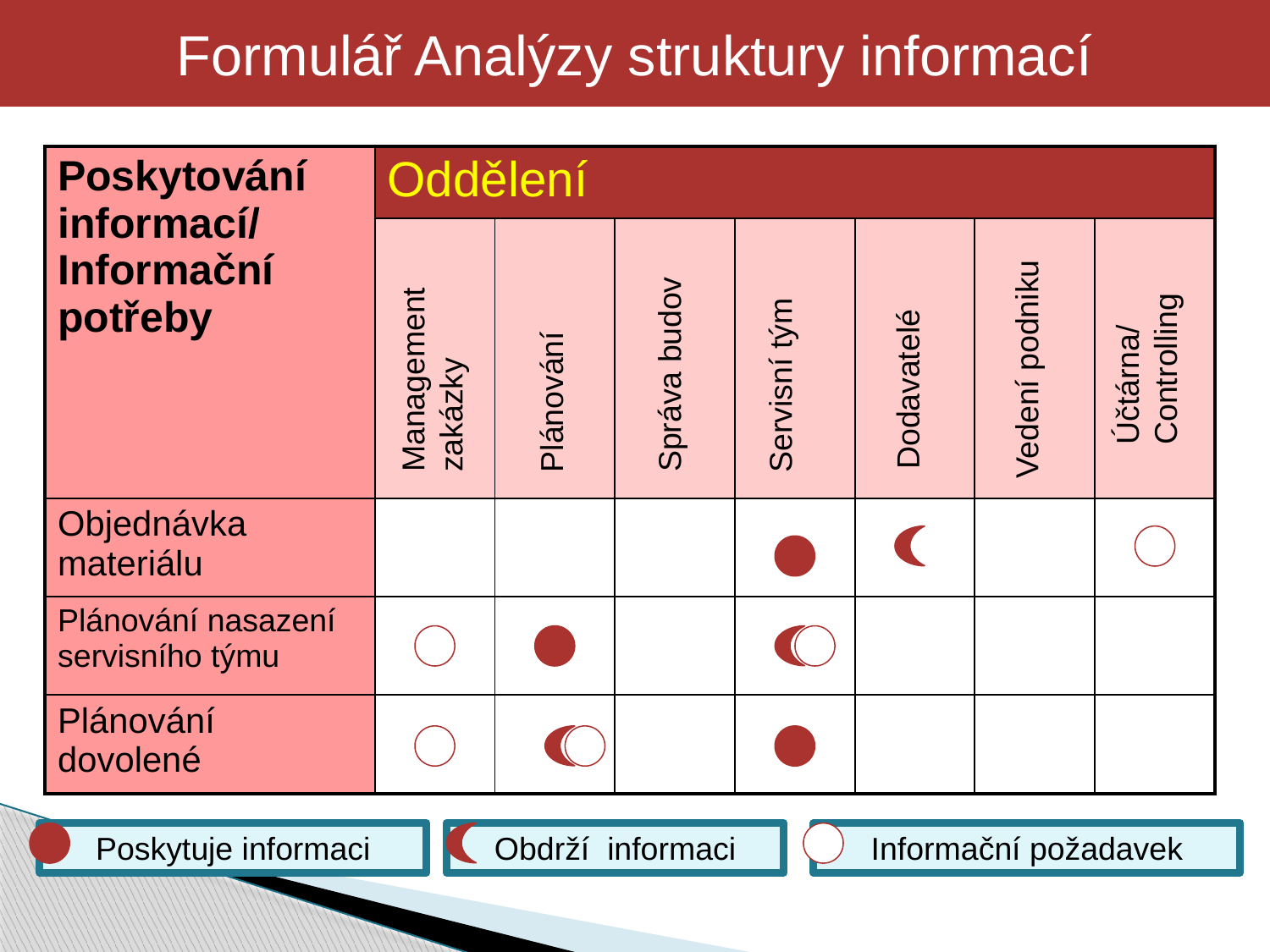

Formulář Analýzy struktury informací
| Poskytování informací/ Informační potřeby | Oddělení |  |  |  |  |  |  |
| --- | --- | --- | --- | --- | --- | --- | --- |
|  |  |  |  |  |  |  |  |
| Objednávka materiálu |  |  |  |  |  |  |  |
| Plánování nasazení servisního týmu |  |  |  |  |  |  |  |
| Plánování dovolené |  |  |  |  |  |  |  |
Účtárna/
Controlling
Management
zakázky
Vedení podniku
Správa budov
Dodavatelé
Servisní tým
Plánování

Poskytuje informaci
Obdrží  informaci

Informační požadavek